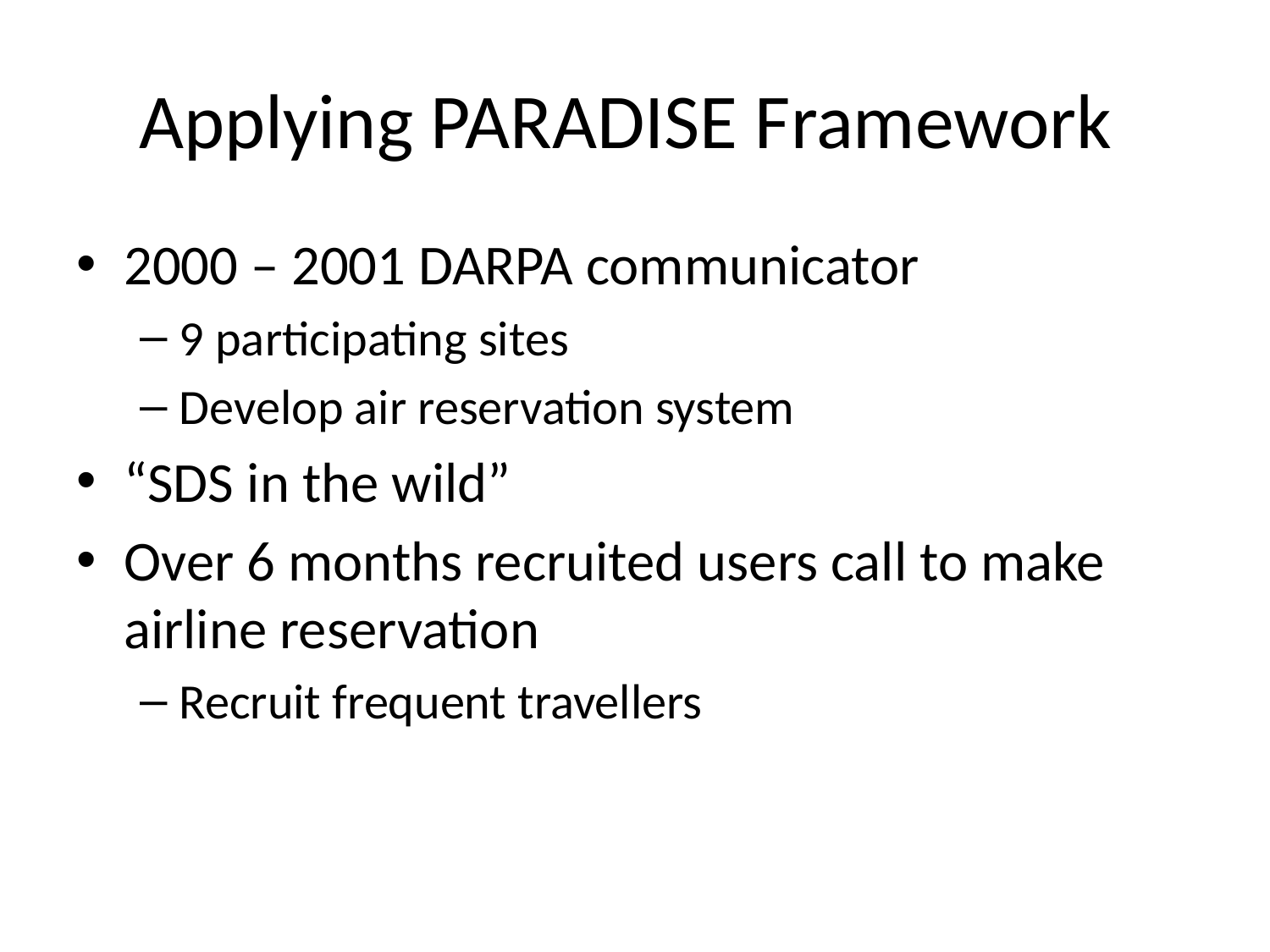

# Applying PARADISE Framework
2000 – 2001 DARPA communicator
9 participating sites
Develop air reservation system
“SDS in the wild”
Over 6 months recruited users call to make airline reservation
Recruit frequent travellers